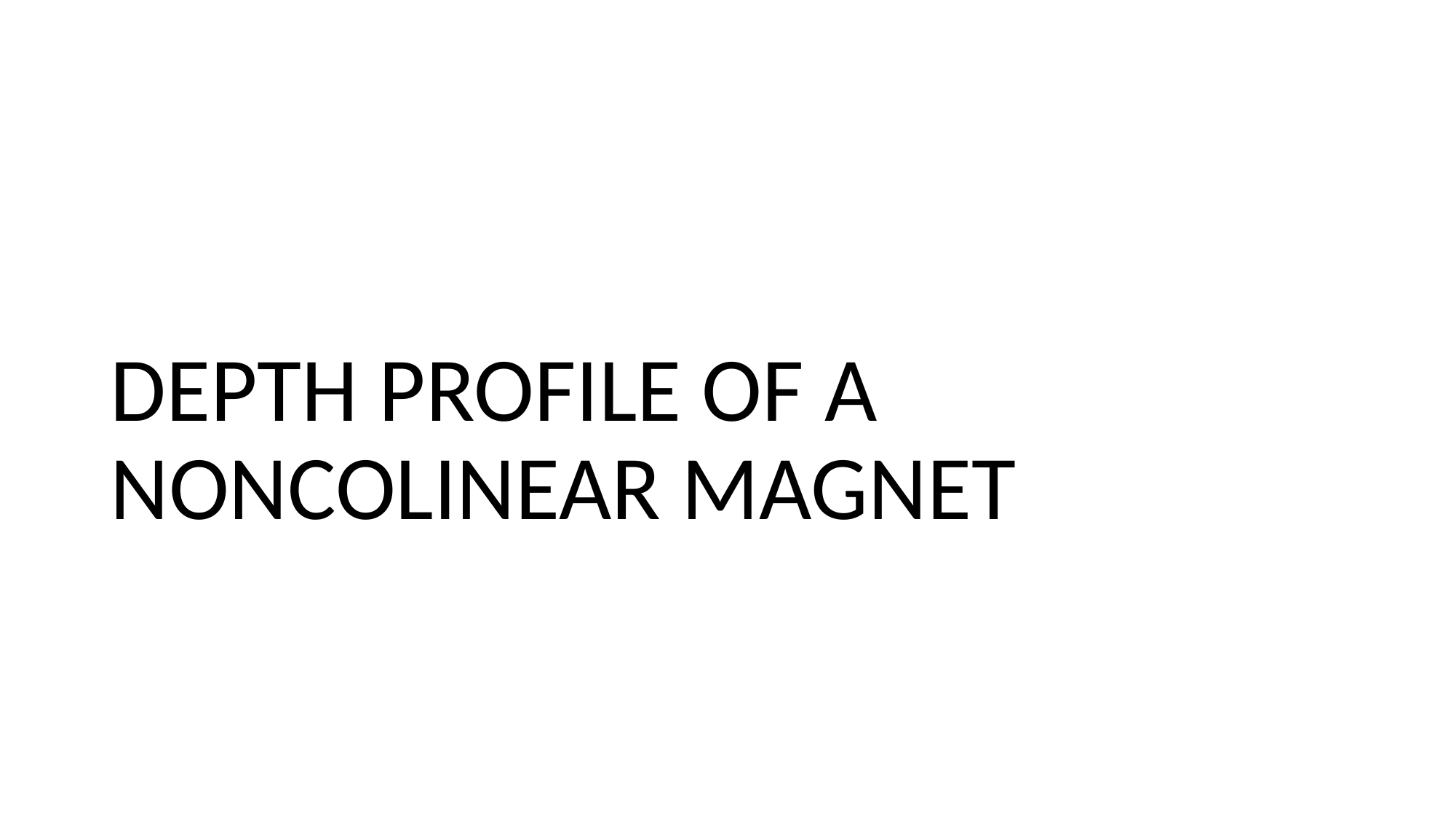

# DEPTH PROFILE OF A NONCOLINEAR MAGNET